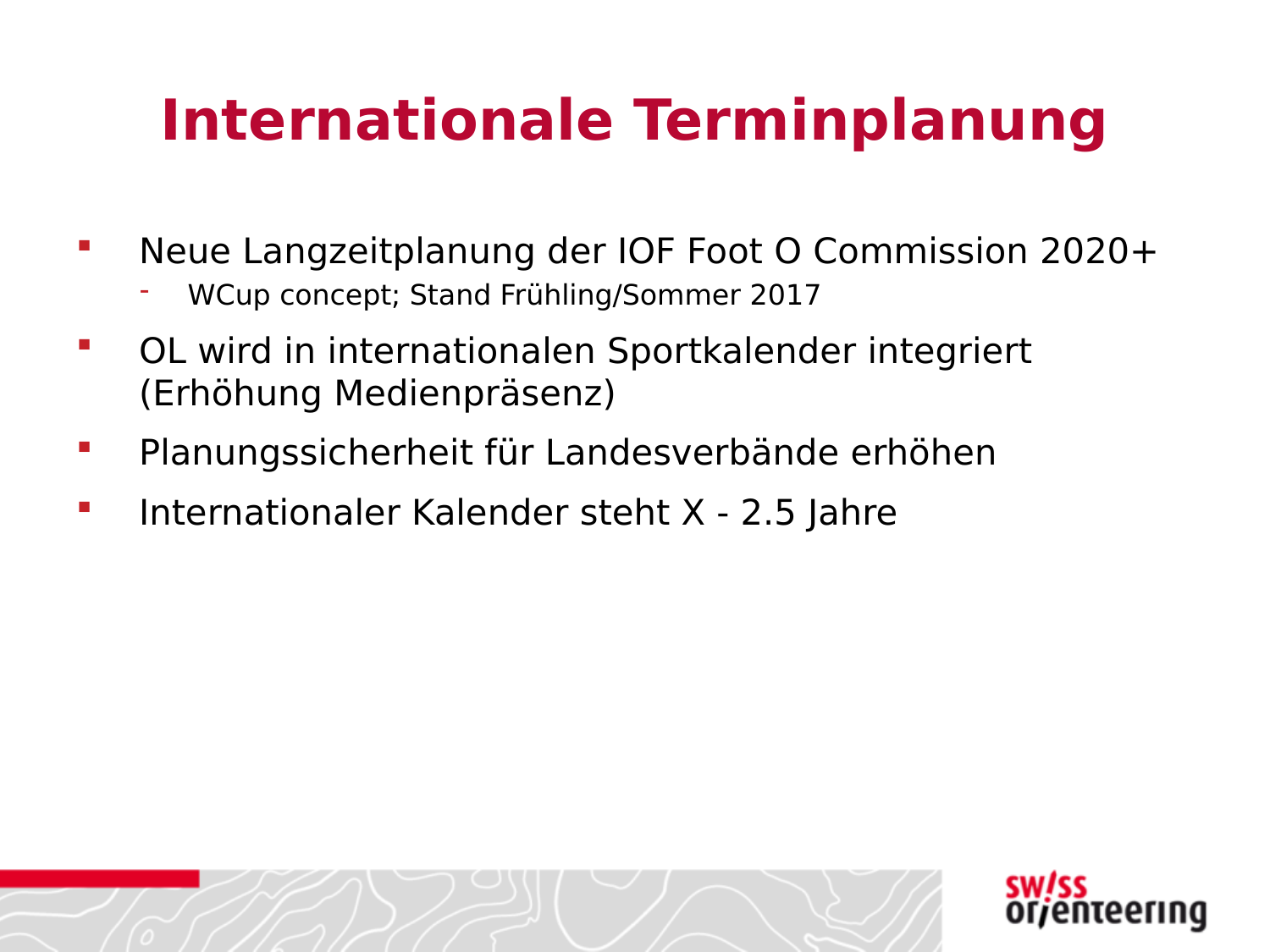

# Internationale Terminplanung
Neue Langzeitplanung der IOF Foot O Commission 2020+
WCup concept; Stand Frühling/Sommer 2017
OL wird in internationalen Sportkalender integriert (Erhöhung Medienpräsenz)
Planungssicherheit für Landesverbände erhöhen
Internationaler Kalender steht X - 2.5 Jahre